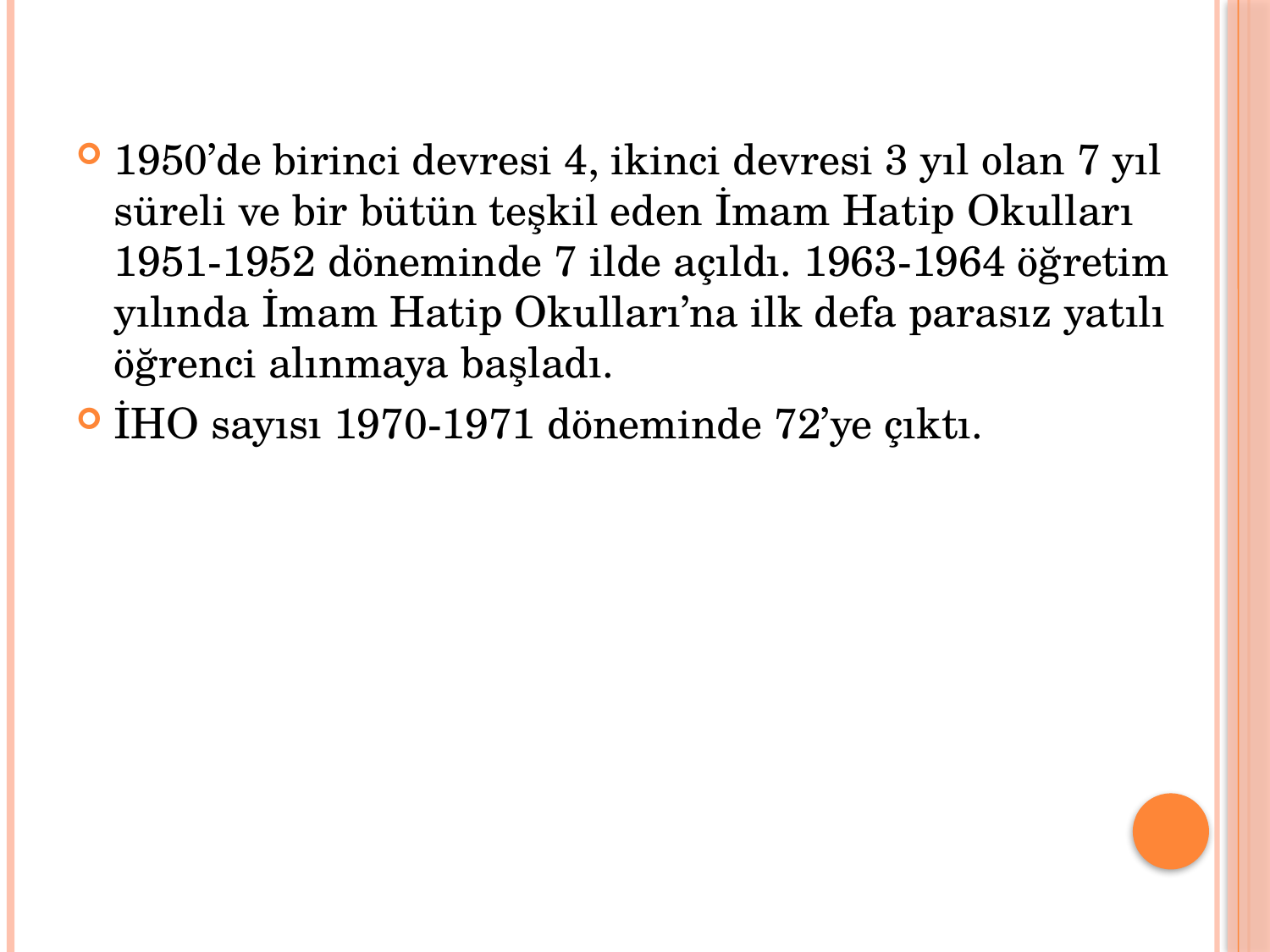

1950’de birinci devresi 4, ikinci devresi 3 yıl olan 7 yıl süreli ve bir bütün teşkil eden İmam Hatip Okulları 1951-1952 döneminde 7 ilde açıldı. 1963-1964 öğretim yılında İmam Hatip Okulları’na ilk defa parasız yatılı öğrenci alınmaya başladı.
İHO sayısı 1970-1971 döneminde 72’ye çıktı.